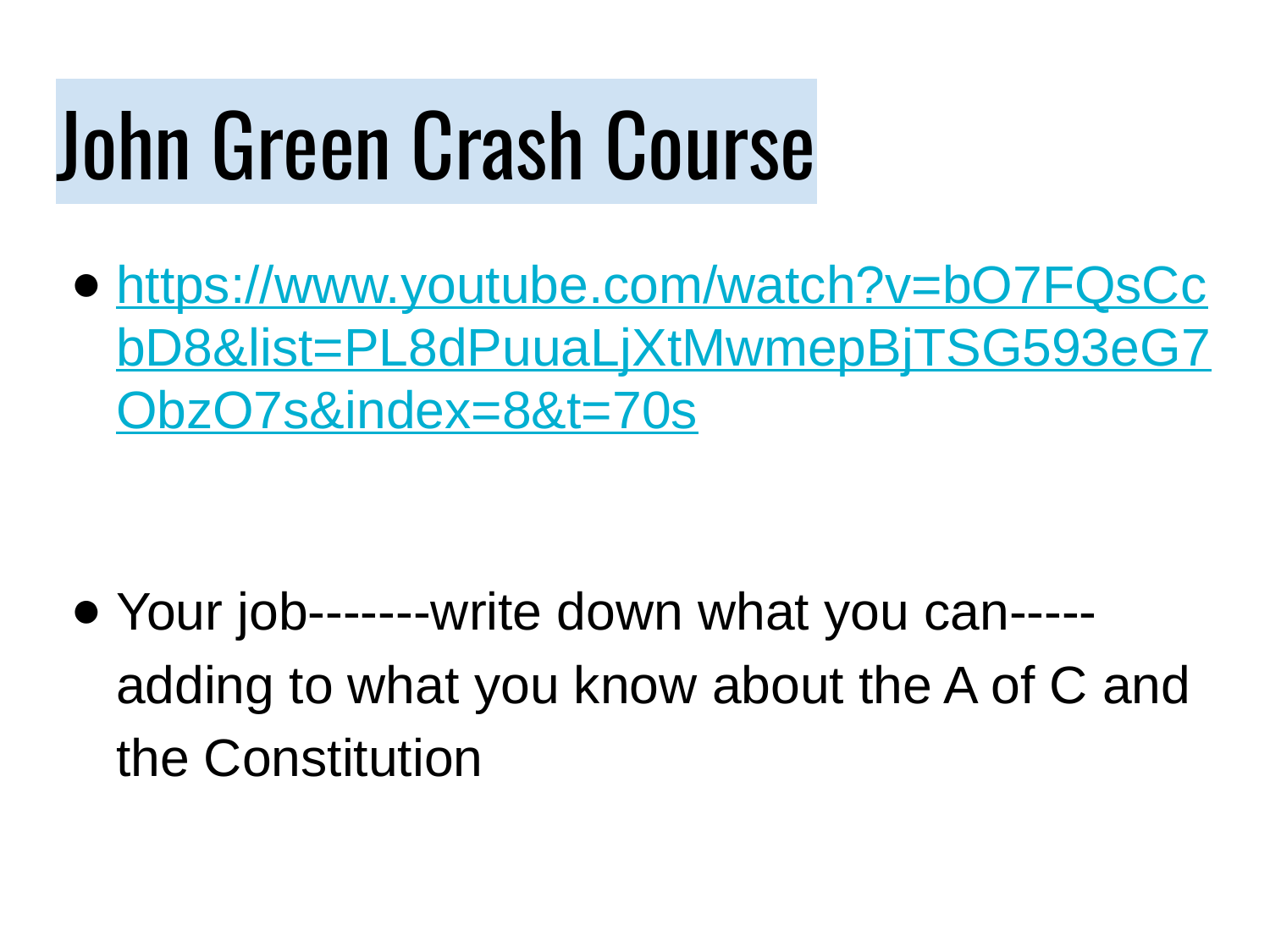

# John Green Crash Course
https://www.youtube.com/watch?v=bO7FQsCcbD8&list=PL8dPuuaLjXtMwmepBjTSG593eG7ObzO7s&index=8&t=70s

Your job-------write down what you can-----adding to what you know about the A of C and the Constitution